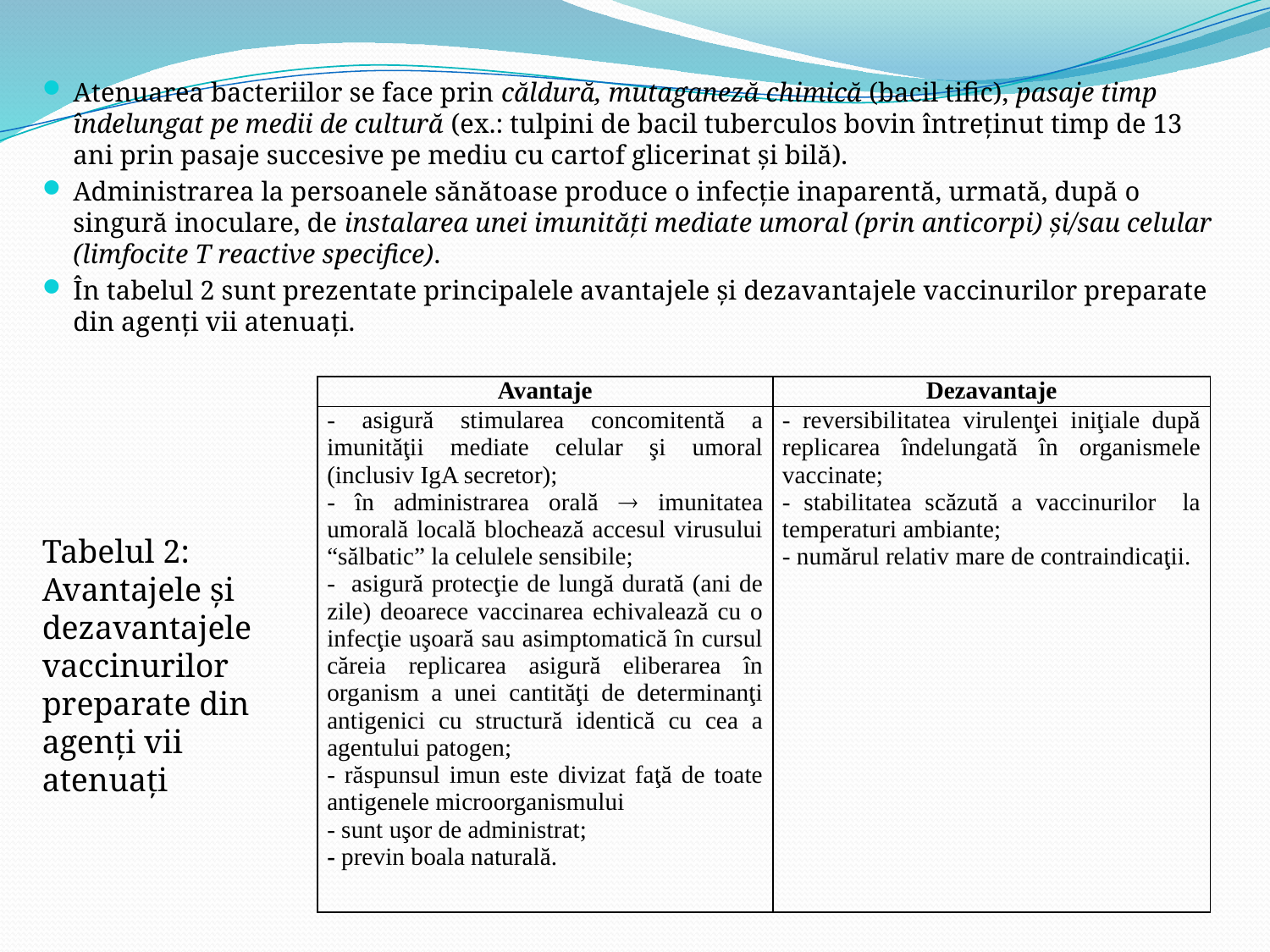

Atenuarea bacteriilor se face prin căldură, mutaganeză chimică (bacil tific), pasaje timp îndelungat pe medii de cultură (ex.: tulpini de bacil tuberculos bovin întreţinut timp de 13 ani prin pasaje succesive pe mediu cu cartof glicerinat şi bilă).
Administrarea la persoanele sănătoase produce o infecţie inaparentă, urmată, după o singură inoculare, de instalarea unei imunităţi mediate umoral (prin anticorpi) şi/sau celular (limfocite T reactive specifice).
În tabelul 2 sunt prezentate principalele avantajele şi dezavantajele vaccinurilor preparate din agenţi vii atenuaţi.

| Avantaje | Dezavantaje |
| --- | --- |
| - asigură stimularea concomitentă a imunităţii mediate celular şi umoral (inclusiv IgA secretor); - în administrarea orală → imunitatea umorală locală blochează accesul virusului “sălbatic” la celulele sensibile; - asigură protecţie de lungă durată (ani de zile) deoarece vaccinarea echivalează cu o infecţie uşoară sau asimptomatică în cursul căreia replicarea asigură eliberarea în organism a unei cantităţi de determinanţi antigenici cu structură identică cu cea a agentului patogen; - răspunsul imun este divizat faţă de toate antigenele microorganismului - sunt uşor de administrat; - previn boala naturală. | - reversibilitatea virulenţei iniţiale după replicarea îndelungată în organismele vaccinate; - stabilitatea scăzută a vaccinurilor la temperaturi ambiante; - numărul relativ mare de contraindicaţii. |
Tabelul 2: Avantajele şi dezavantajele vaccinurilor preparate din agenţi vii atenuaţi